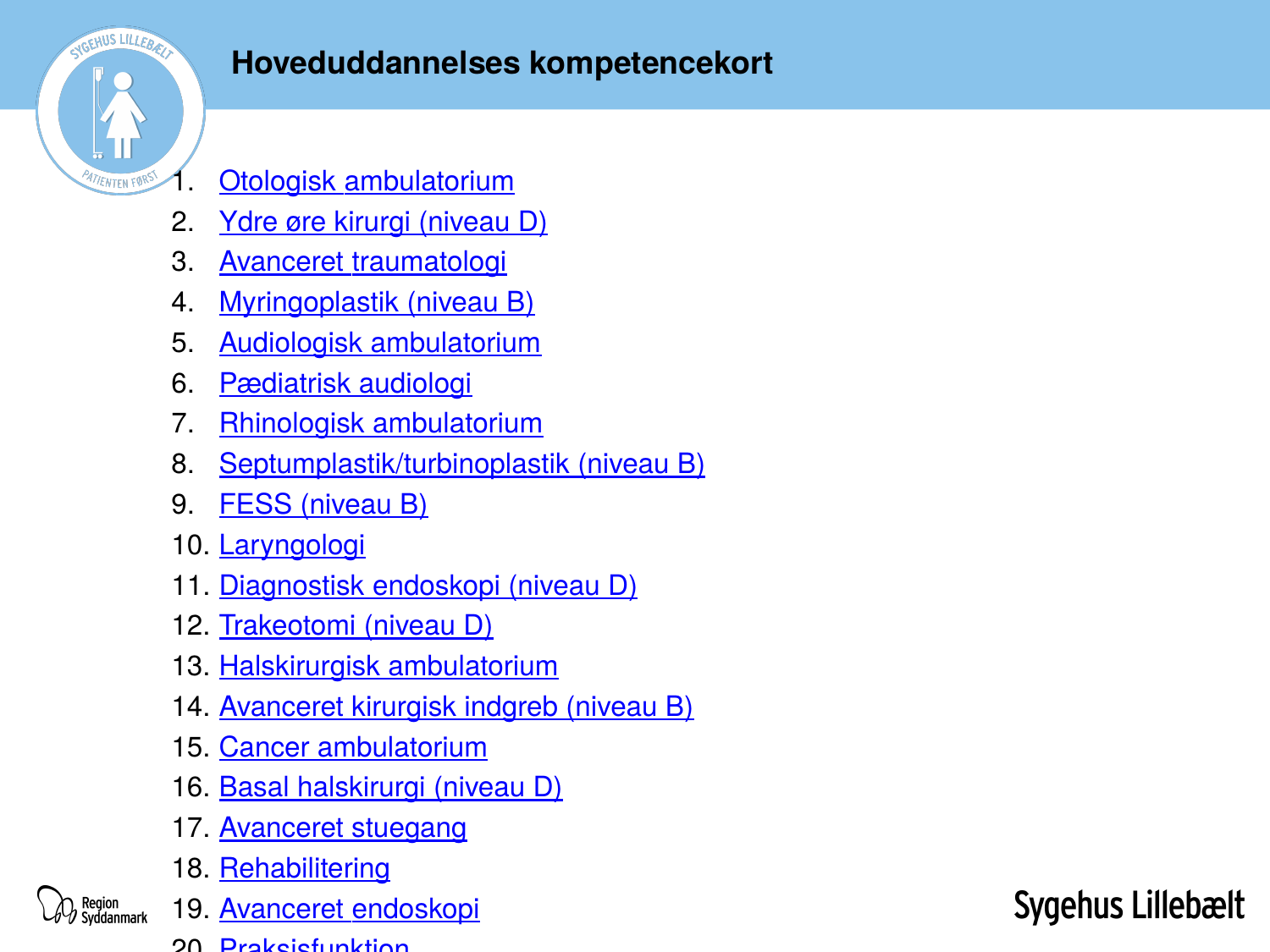

Hoveduddannelses kompetencekort
Otologisk ambulatorium
Ydre øre kirurgi (niveau D)
Avanceret traumatologi
Myringoplastik (niveau B)
Audiologisk ambulatorium
Pædiatrisk audiologi
Rhinologisk ambulatorium
Septumplastik/turbinoplastik (niveau B)
FESS (niveau B)
Laryngologi
Diagnostisk endoskopi (niveau D)
Trakeotomi (niveau D)
Halskirurgisk ambulatorium
Avanceret kirurgisk indgreb (niveau B)
Cancer ambulatorium
Basal halskirurgi (niveau D)
Avanceret stuegang
Rehabilitering
Avanceret endoskopi
Praksisfunktion
Adenotomi og Tubulation (niveau D)
Søvnapnøe
Karrierevejledning HU